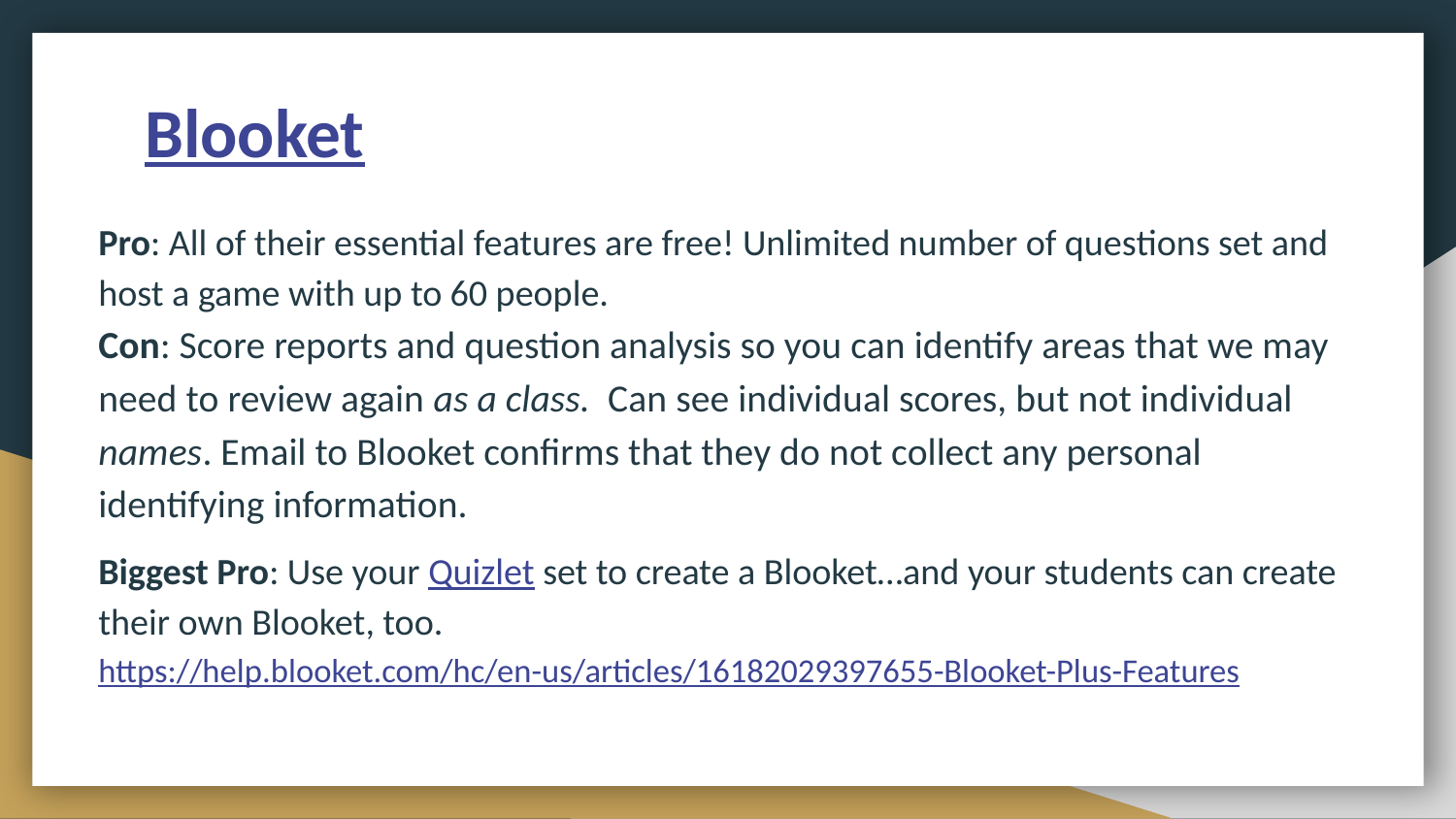

# Blooket
Pro: All of their essential features are free! Unlimited number of questions set and host a game with up to 60 people.
Con: Score reports and question analysis so you can identify areas that we may need to review again as a class.  Can see individual scores, but not individual names. Email to Blooket confirms that they do not collect any personal identifying information.

Biggest Pro: Use your Quizlet set to create a Blooket…and your students can create their own Blooket, too.
https://help.blooket.com/hc/en-us/articles/16182029397655-Blooket-Plus-Features